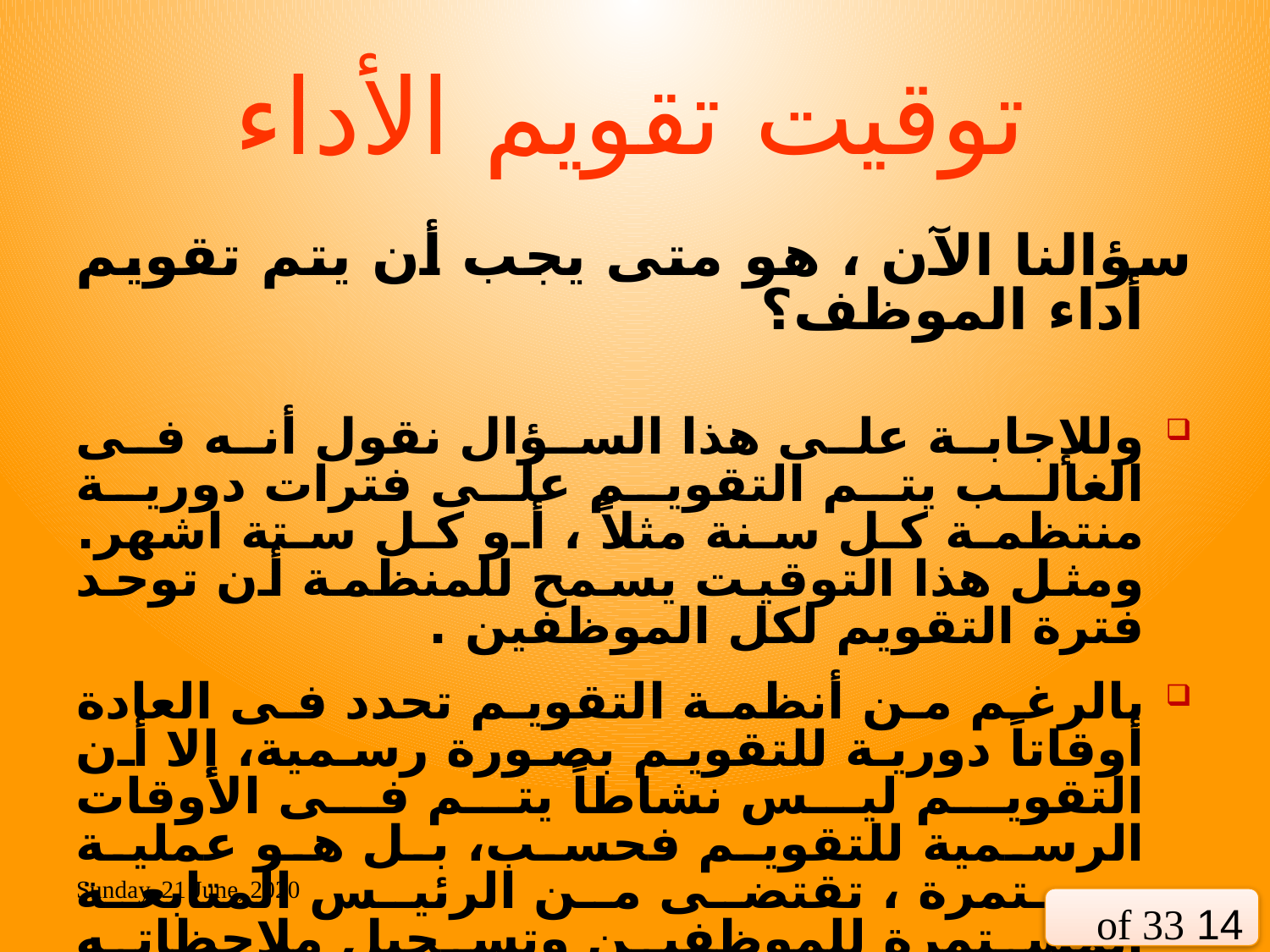

# توقيت تقويم الأداء
سؤالنا الآن ، هو متى يجب أن يتم تقويم أداء الموظف؟

وللإجابة على هذا السؤال نقول أنه فى الغالب يتم التقويم على فترات دورية منتظمة كل سنة مثلاً ، أو كل ستة اشهر. ومثل هذا التوقيت يسمح للمنظمة أن توحد فترة التقويم لكل الموظفين .

بالرغم من أنظمة التقويم تحدد فى العادة أوقاتاً دورية للتقويم بصورة رسمية، إلا أن التقويم ليس نشاطاً يتم فى الأوقات الرسمية للتقويم فحسب، بل هو عملية مستمرة ، تقتضى من الرئيس المتابعة المستمرة للموظفين وتسجيل ملاحظاته على أدائهم أثناء فترة التقويم، وتقديم تغذية عكسية إليهم بصورة مستمرة وغير رسمية.
Sunday, 21 June, 2020
14 of 33